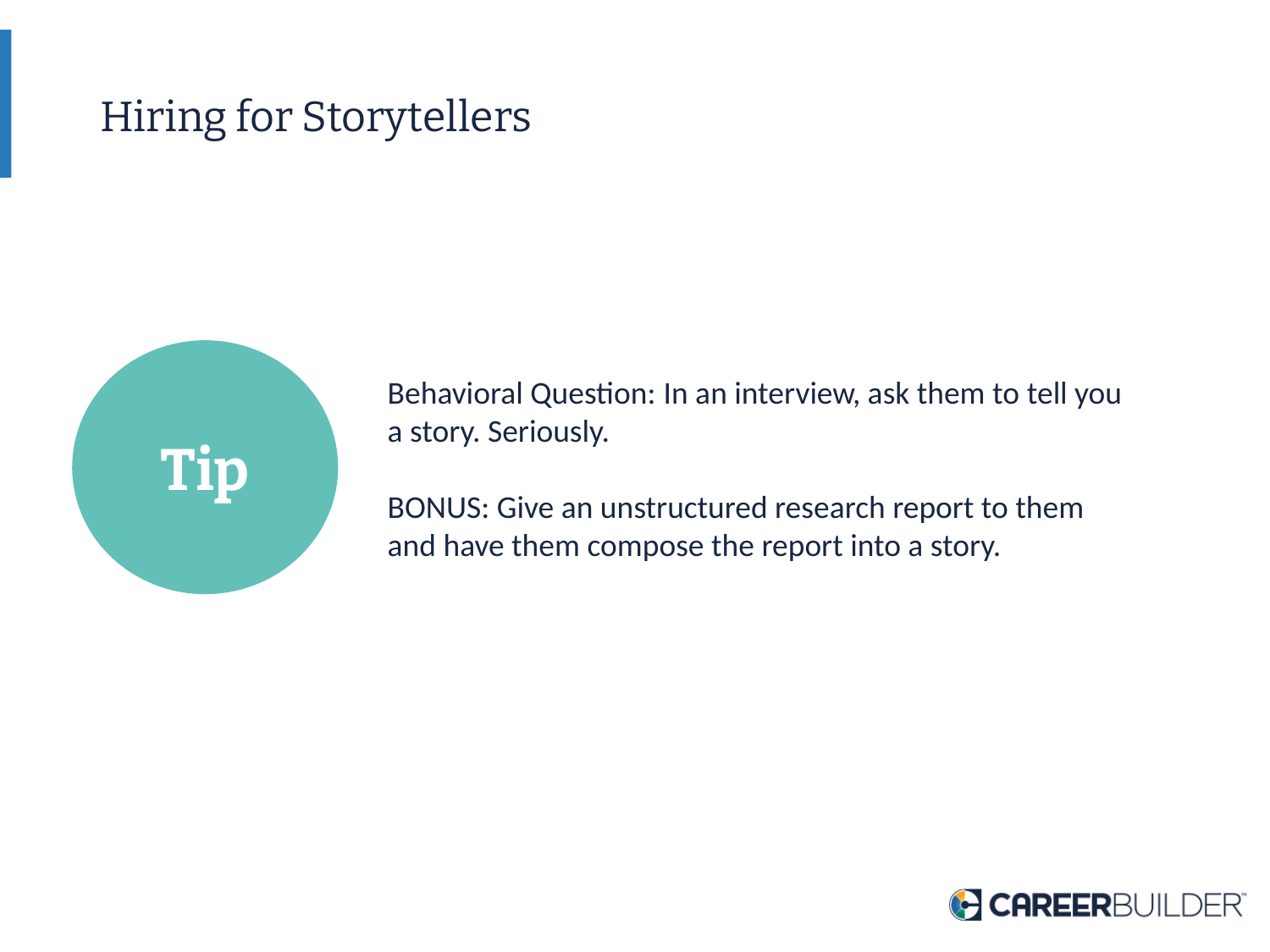

# Hiring for Storytellers
Tip
Behavioral Question: In an interview, ask them to tell you a story. Seriously.

BONUS: Give an unstructured research report to them and have them compose the report into a story.